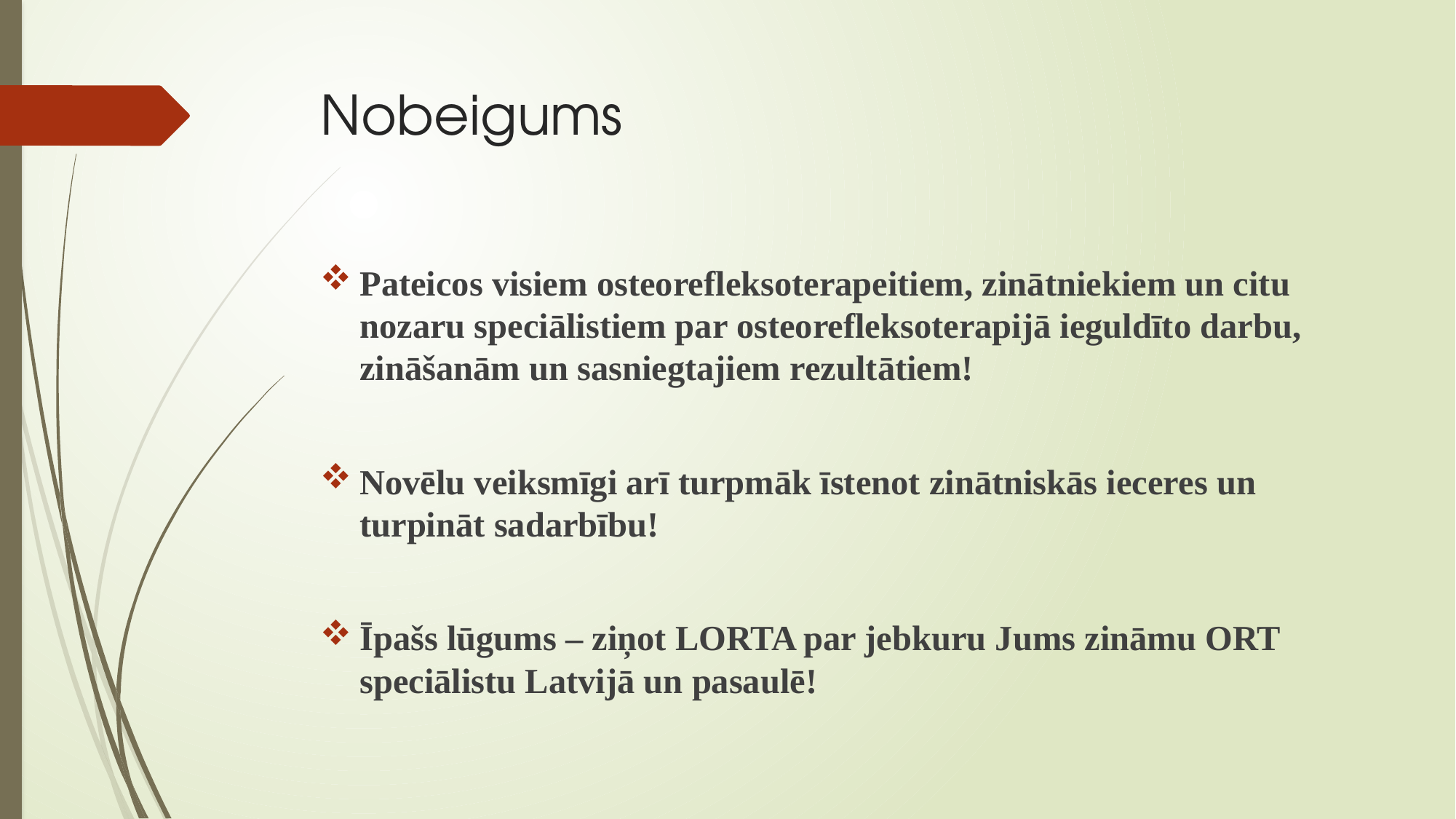

# Nobeigums
Pateicos visiem osteorefleksoterapeitiem, zinātniekiem un citu nozaru speciālistiem par osteorefleksoterapijā ieguldīto darbu, zināšanām un sasniegtajiem rezultātiem!

Novēlu veiksmīgi arī turpmāk īstenot zinātniskās ieceres un turpināt sadarbību!

Īpašs lūgums – ziņot LORTA par jebkuru Jums zināmu ORT speciālistu Latvijā un pasaulē!